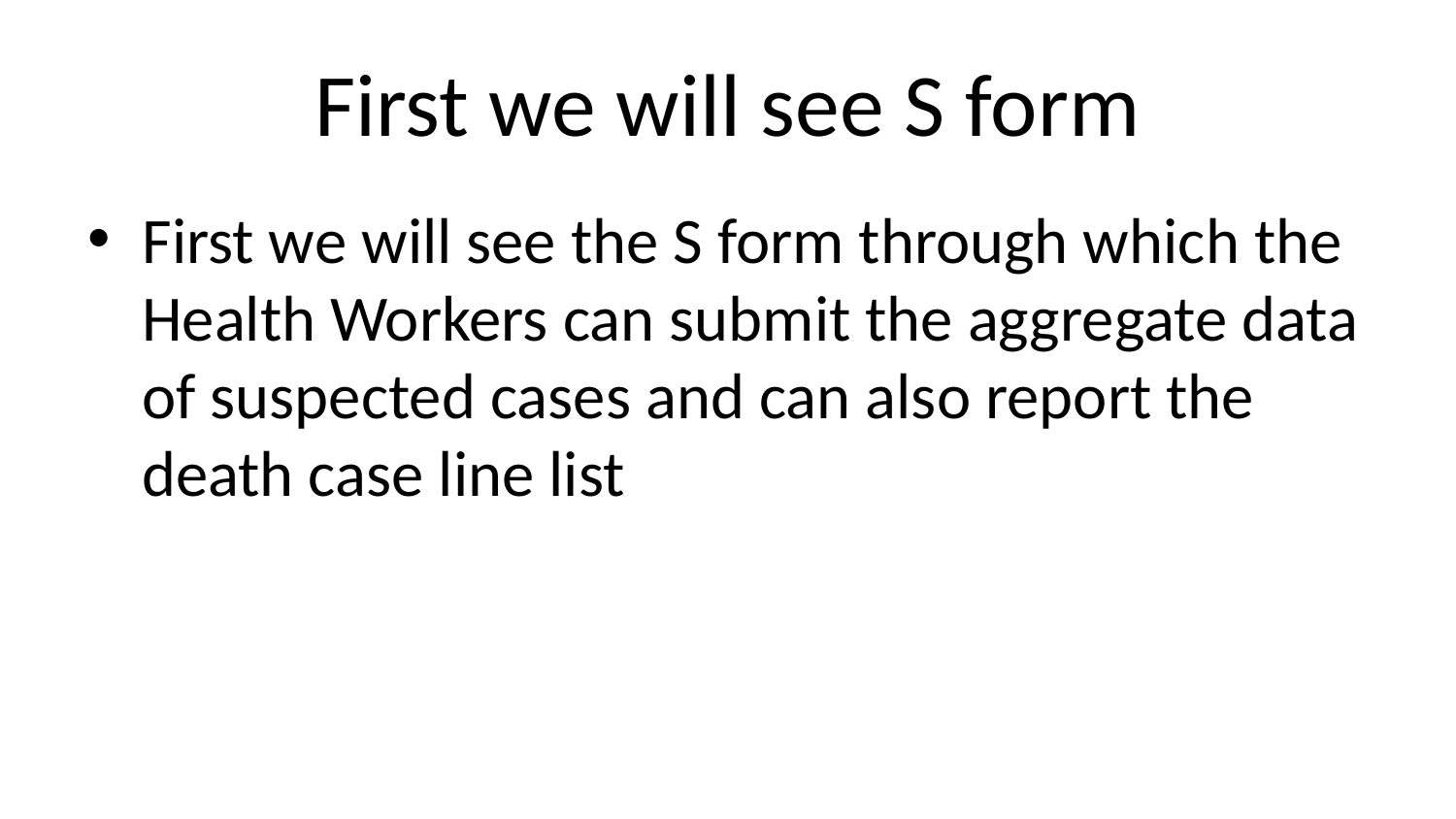

# First we will see S form
First we will see the S form through which the  Health Workers can submit the aggregate data of suspected cases and can also report the death case line list